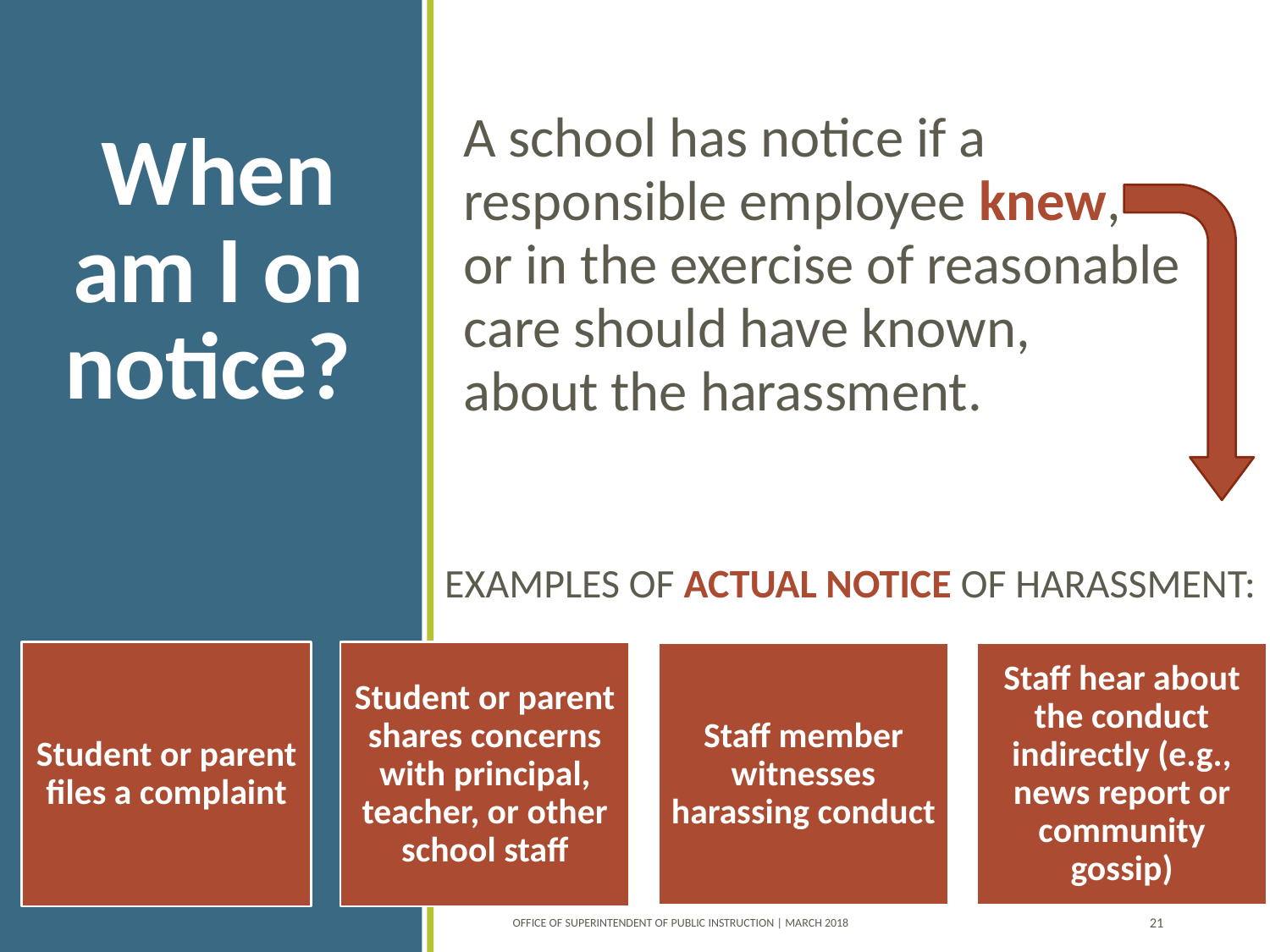

A school has notice if a responsible employee knew,     or in the exercise of reasonable care should have known,  about the harassment.
# When am I on notice?

EXAMPLES OF ACTUAL NOTICE OF HARASSMENT:
Student or parent files a complaint
Student or parent shares concerns with principal, teacher, or other school staff
Staff member witnesses harassing conduct
Staff hear about the conduct indirectly (e.g., news report or community gossip)
OFFICE OF SUPERINTENDENT OF PUBLIC INSTRUCTION | March 2018
21